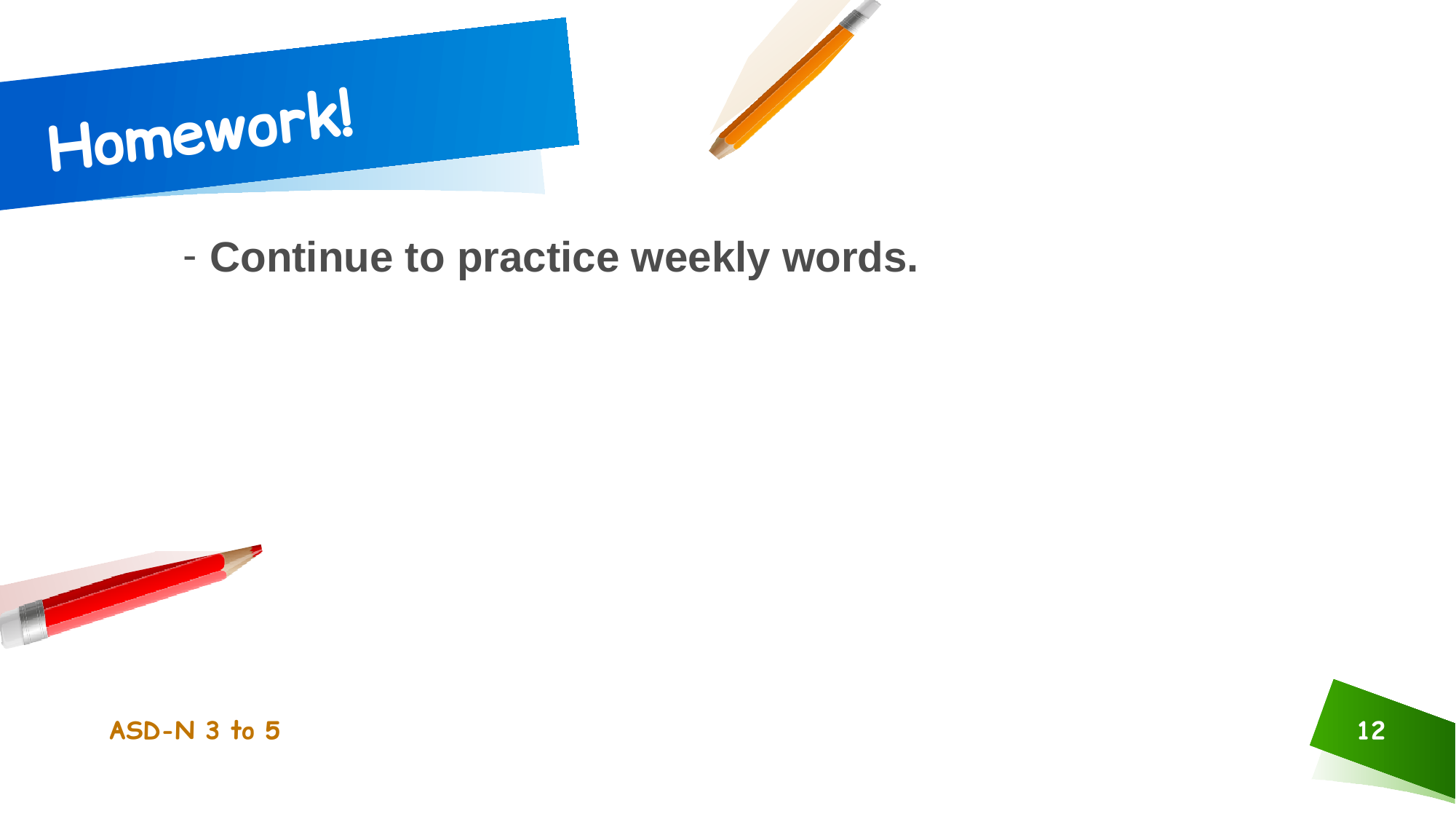

# Homework!

Continue to practice weekly words.

ASD-N 3 to 5
12